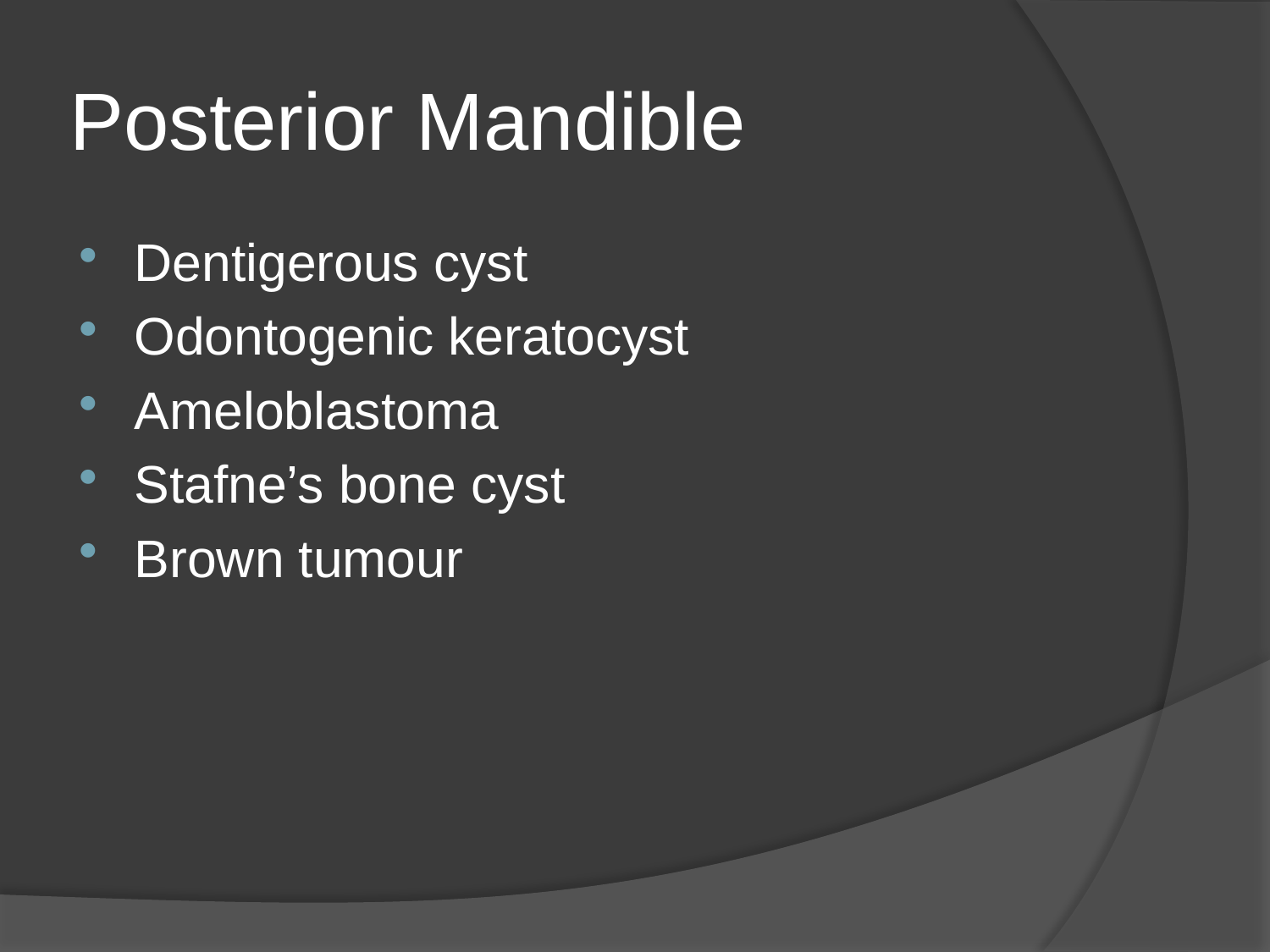

# Posterior Mandible
Dentigerous cyst
Odontogenic keratocyst
Ameloblastoma
Stafne’s bone cyst
Brown tumour